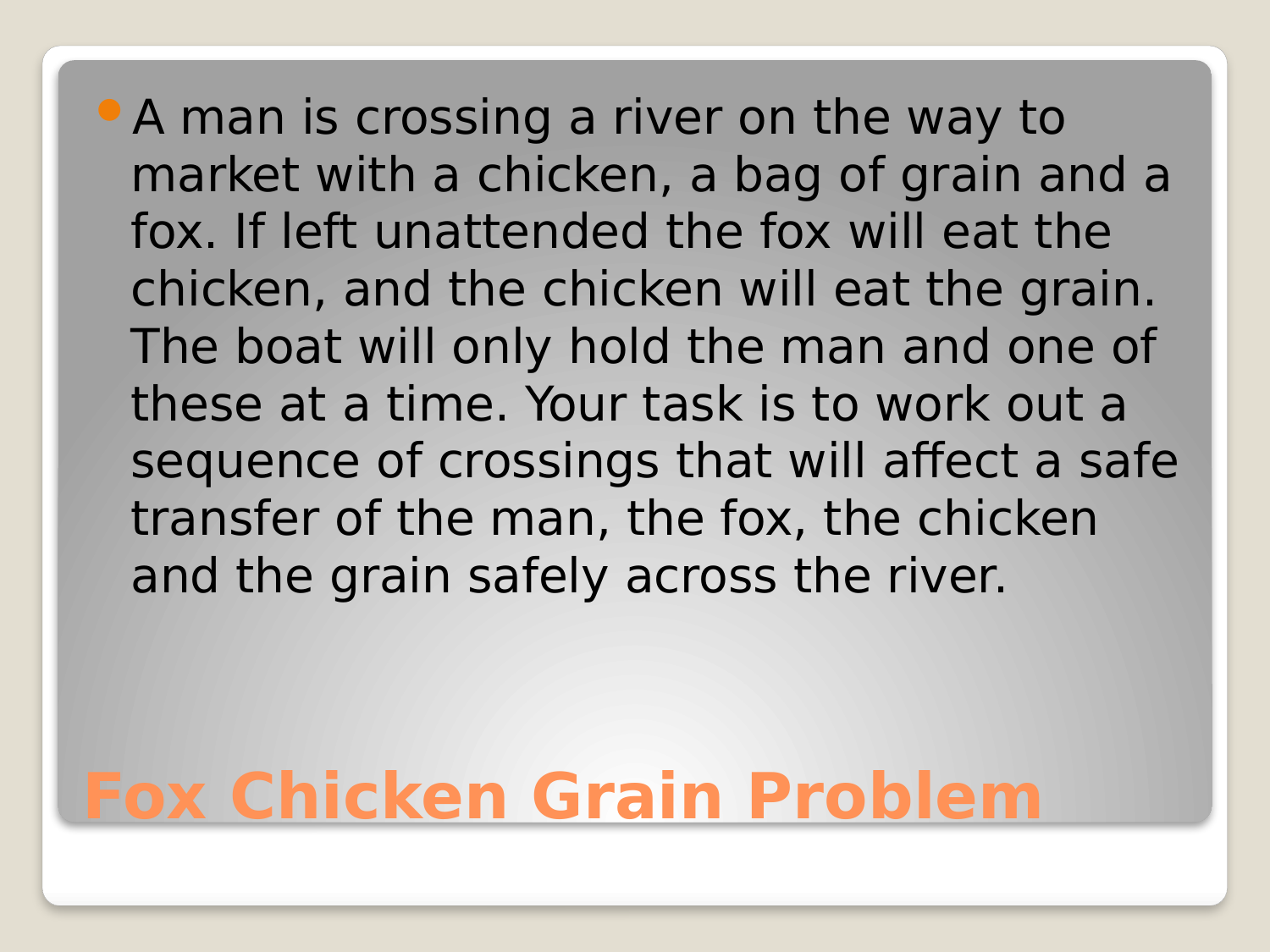

A man is crossing a river on the way to market with a chicken, a bag of grain and a fox. If left unattended the fox will eat the chicken, and the chicken will eat the grain. The boat will only hold the man and one of these at a time. Your task is to work out a sequence of crossings that will affect a safe transfer of the man, the fox, the chicken and the grain safely across the river.

# Fox Chicken Grain Problem